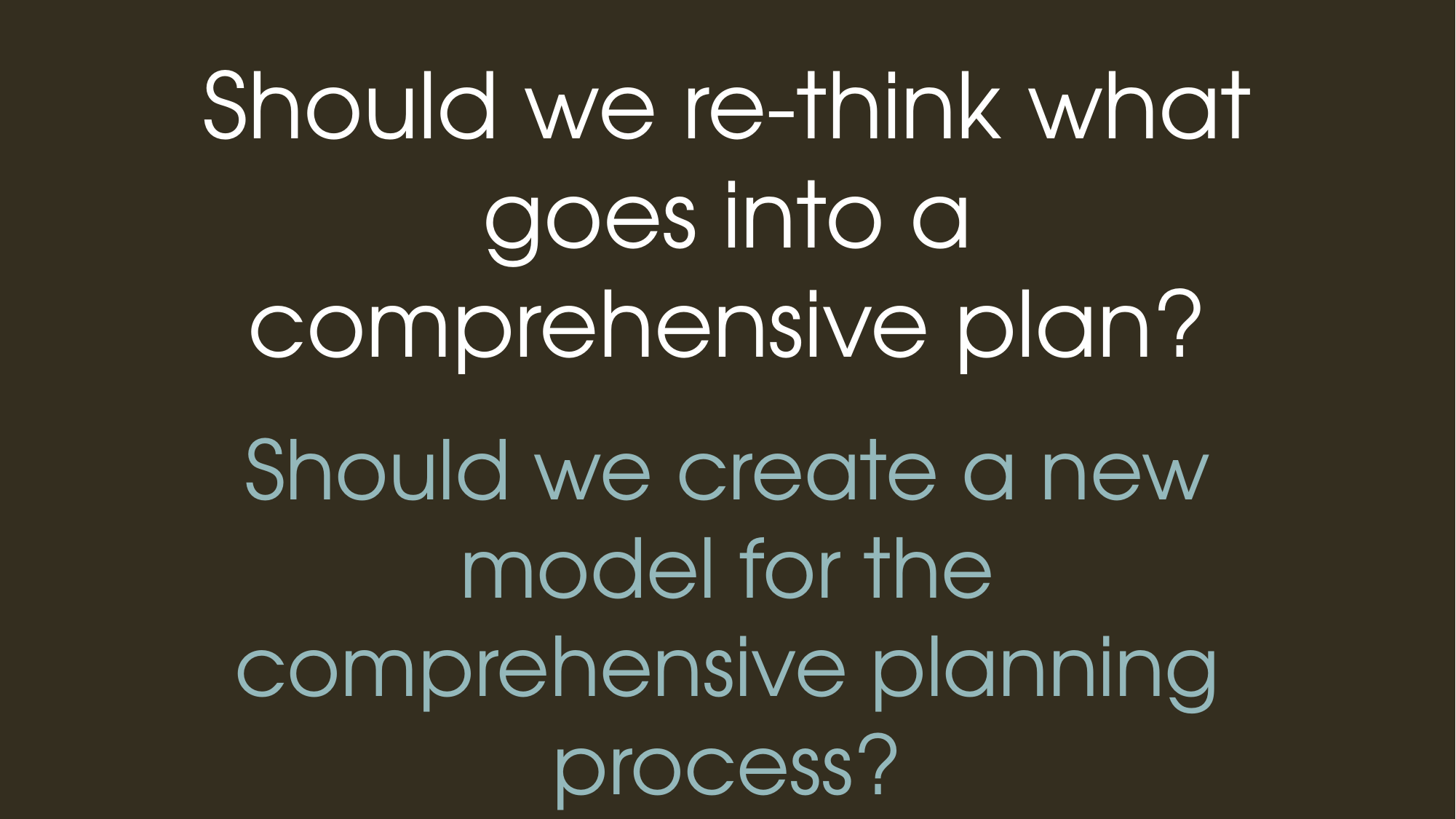

Should we re-think what goes into a comprehensive plan?
Should we create a new model for the comprehensive planning process?